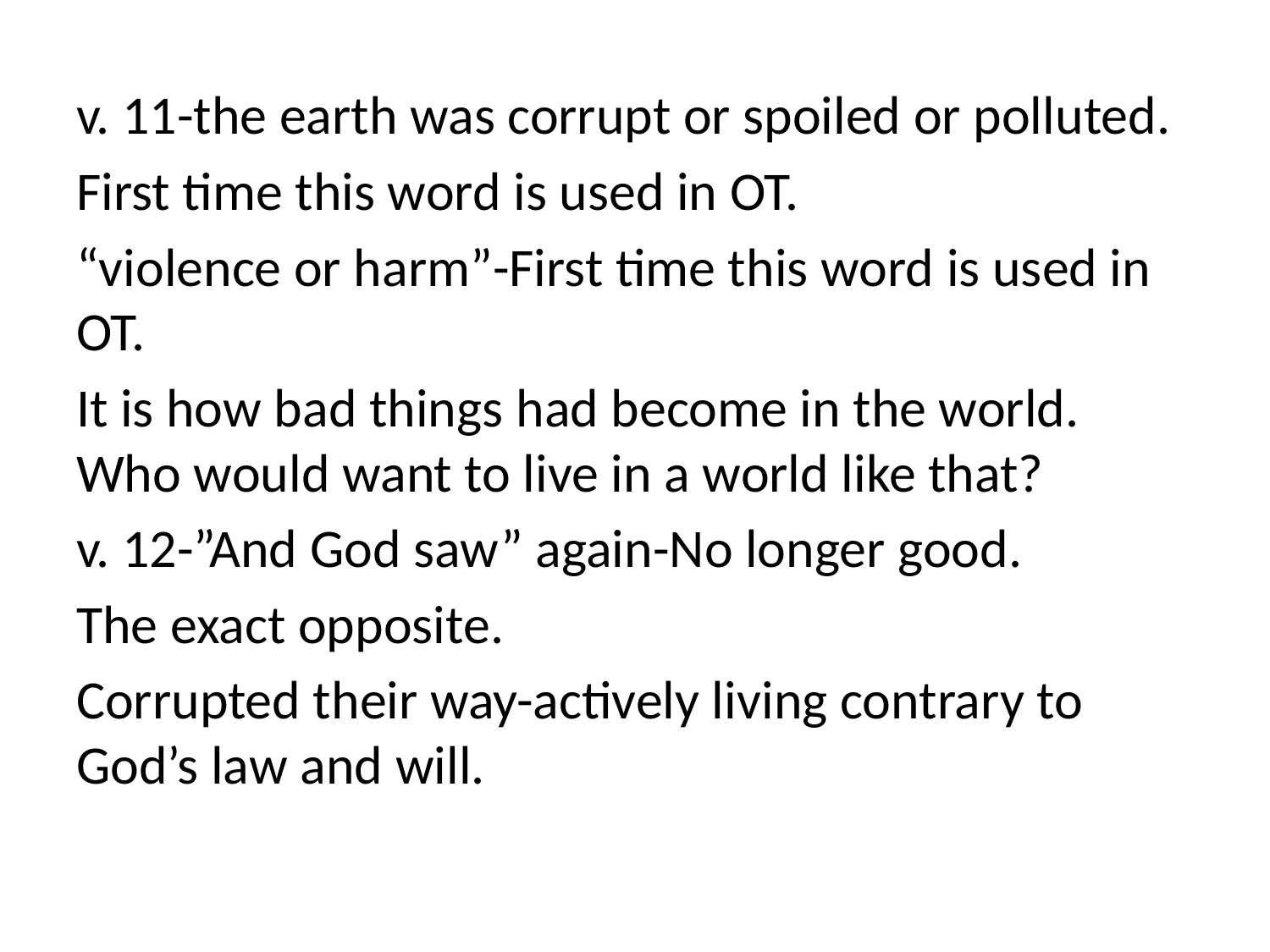

v. 11-the earth was corrupt or spoiled or polluted.
First time this word is used in OT.
“violence or harm”-First time this word is used in OT.
It is how bad things had become in the world.  Who would want to live in a world like that?
v. 12-”And God saw” again-No longer good.
The exact opposite.
Corrupted their way-actively living contrary to God’s law and will.